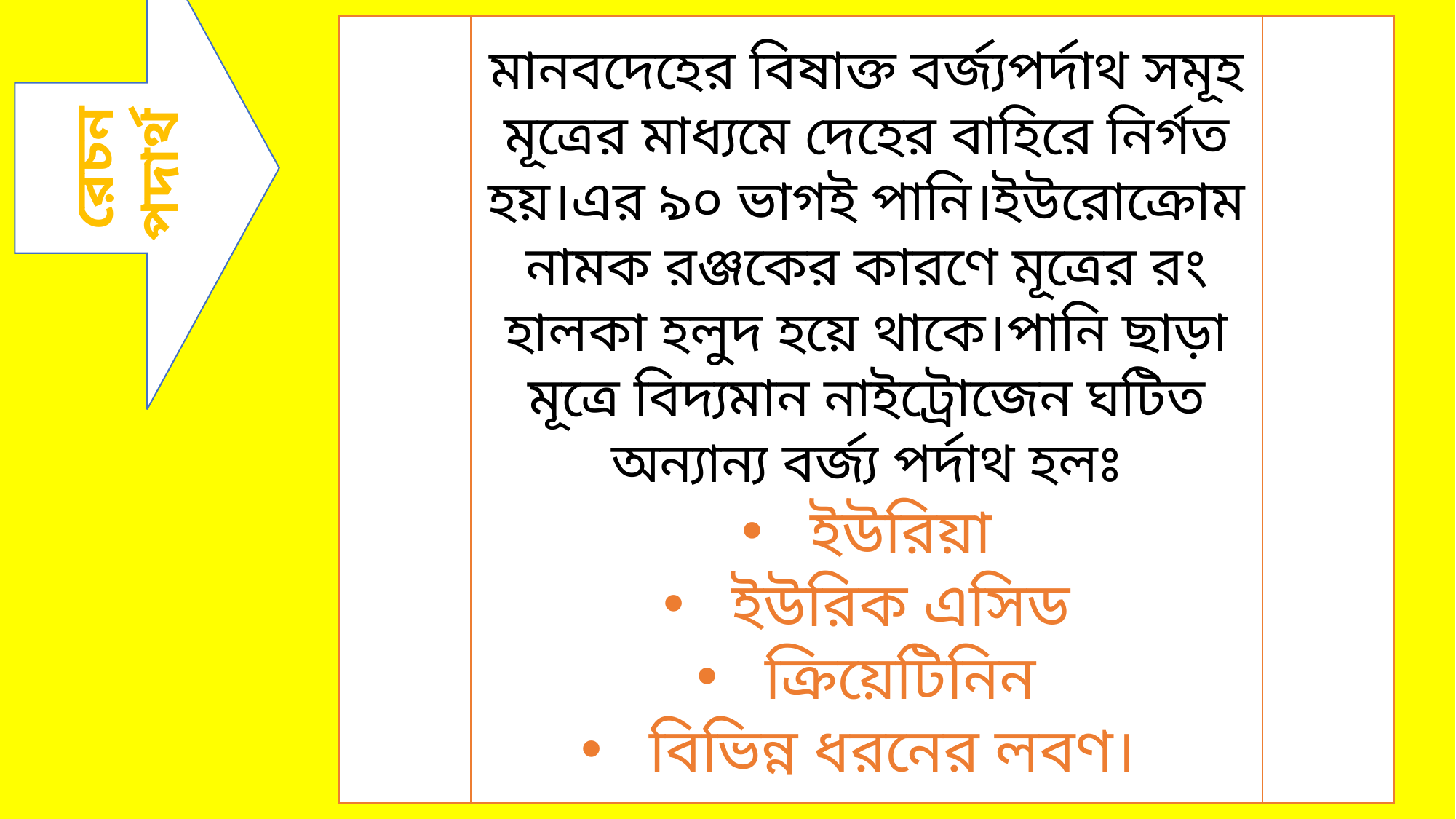

মানবদেহের বিষাক্ত বর্জ্যপর্দাথ সমূহ মূত্রের মাধ্যমে দেহের বাহিরে নির্গত হয়।এর ৯০ ভাগই পানি।ইউরোক্রোম নামক রঞ্জকের কারণে মূত্রের রং হালকা হলুদ হয়ে থাকে।পানি ছাড়া মূত্রে বিদ্যমান নাইট্রোজেন ঘটিত অন্যান্য বর্জ্য পর্দাথ হলঃ
ইউরিয়া
ইউরিক এসিড
ক্রিয়েটিনিন
বিভিন্ন ধরনের লবণ।
রেচনপদার্থ